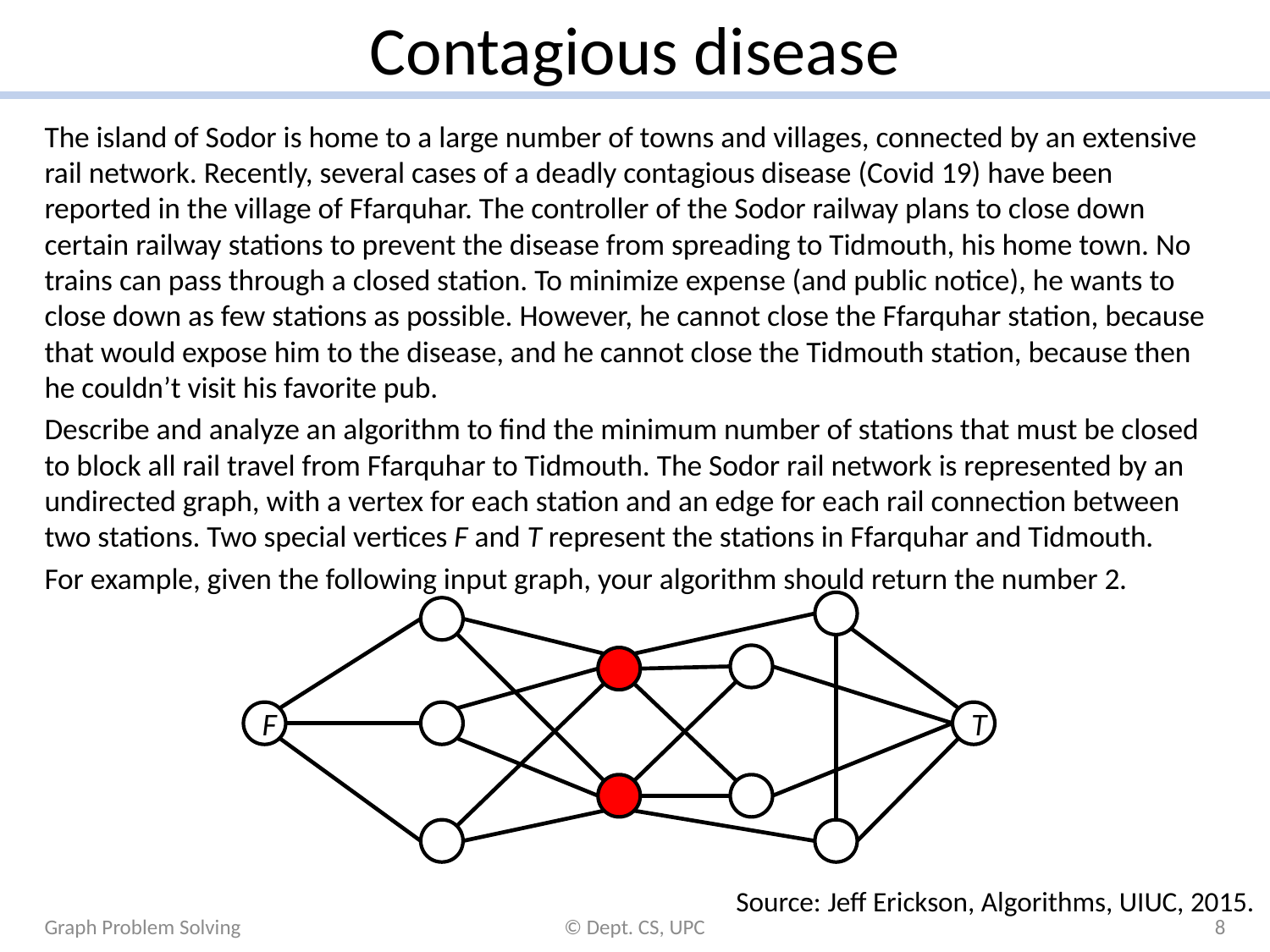

# Contagious disease
The island of Sodor is home to a large number of towns and villages, connected by an extensive rail network. Recently, several cases of a deadly contagious disease (Covid 19) have been reported in the village of Ffarquhar. The controller of the Sodor railway plans to close down certain railway stations to prevent the disease from spreading to Tidmouth, his home town. No trains can pass through a closed station. To minimize expense (and public notice), he wants to close down as few stations as possible. However, he cannot close the Ffarquhar station, because that would expose him to the disease, and he cannot close the Tidmouth station, because then he couldn’t visit his favorite pub.
Describe and analyze an algorithm to find the minimum number of stations that must be closed to block all rail travel from Ffarquhar to Tidmouth. The Sodor rail network is represented by an undirected graph, with a vertex for each station and an edge for each rail connection between two stations. Two special vertices F and T represent the stations in Ffarquhar and Tidmouth.
For example, given the following input graph, your algorithm should return the number 2.

F

T

Source: Jeff Erickson, Algorithms, UIUC, 2015.
Graph Problem Solving
© Dept. CS, UPC
8